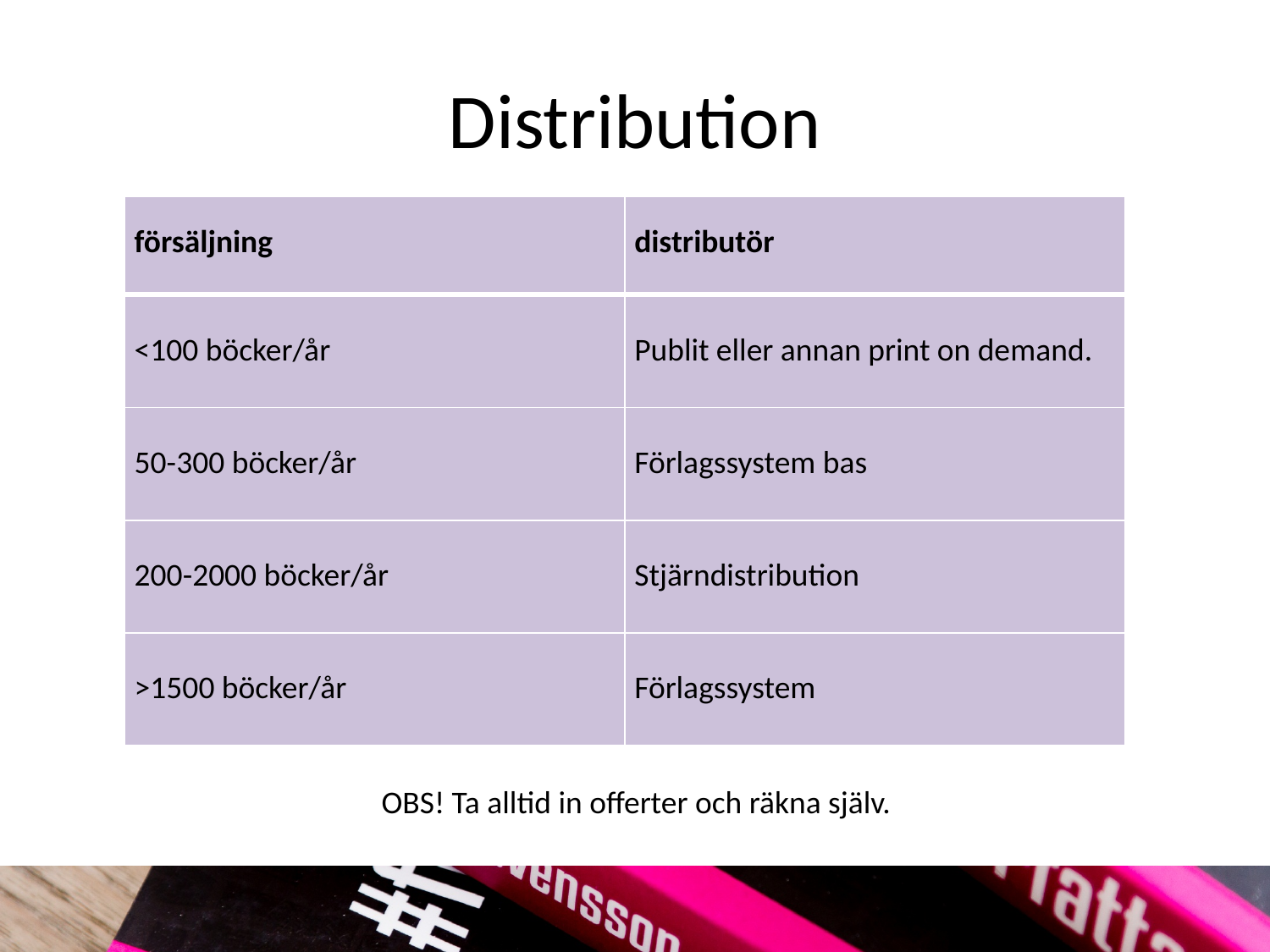

# Distribution
| försäljning | distributör |
| --- | --- |
| <100 böcker/år | Publit eller annan print on demand. |
| 50-300 böcker/år | Förlagssystem bas |
| 200-2000 böcker/år | Stjärndistribution |
| >1500 böcker/år | Förlagssystem |
OBS! Ta alltid in offerter och räkna själv.